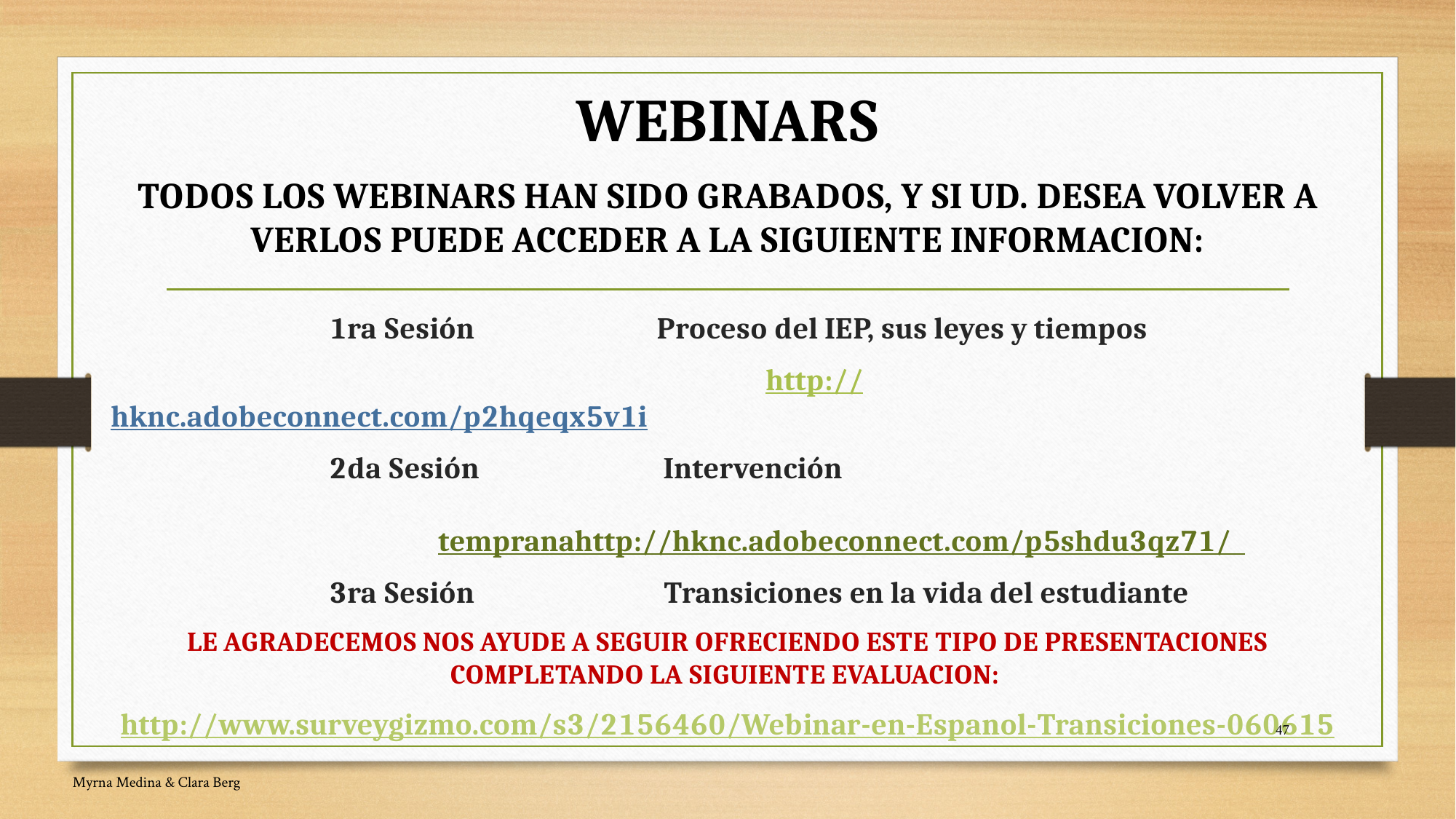

WEBINARS
TODOS LOS WEBINARS HAN SIDO GRABADOS, Y SI UD. DESEA VOLVER A VERLOS PUEDE ACCEDER A LA SIGUIENTE INFORMACION:
#
		1ra Sesión 		Proceso del IEP, sus leyes y tiempos
 						http://hknc.adobeconnect.com/p2hqeqx5v1i
		2da Sesión		 Intervención 																			tempranahttp://hknc.adobeconnect.com/p5shdu3qz71/
		3ra Sesión		 Transiciones en la vida del estudiante
LE AGRADECEMOS NOS AYUDE A SEGUIR OFRECIENDO ESTE TIPO DE PRESENTACIONES COMPLETANDO LA SIGUIENTE EVALUACION:
http://www.surveygizmo.com/s3/2156460/Webinar-en-Espanol-Transiciones-060615

47
Myrna Medina & Clara Berg